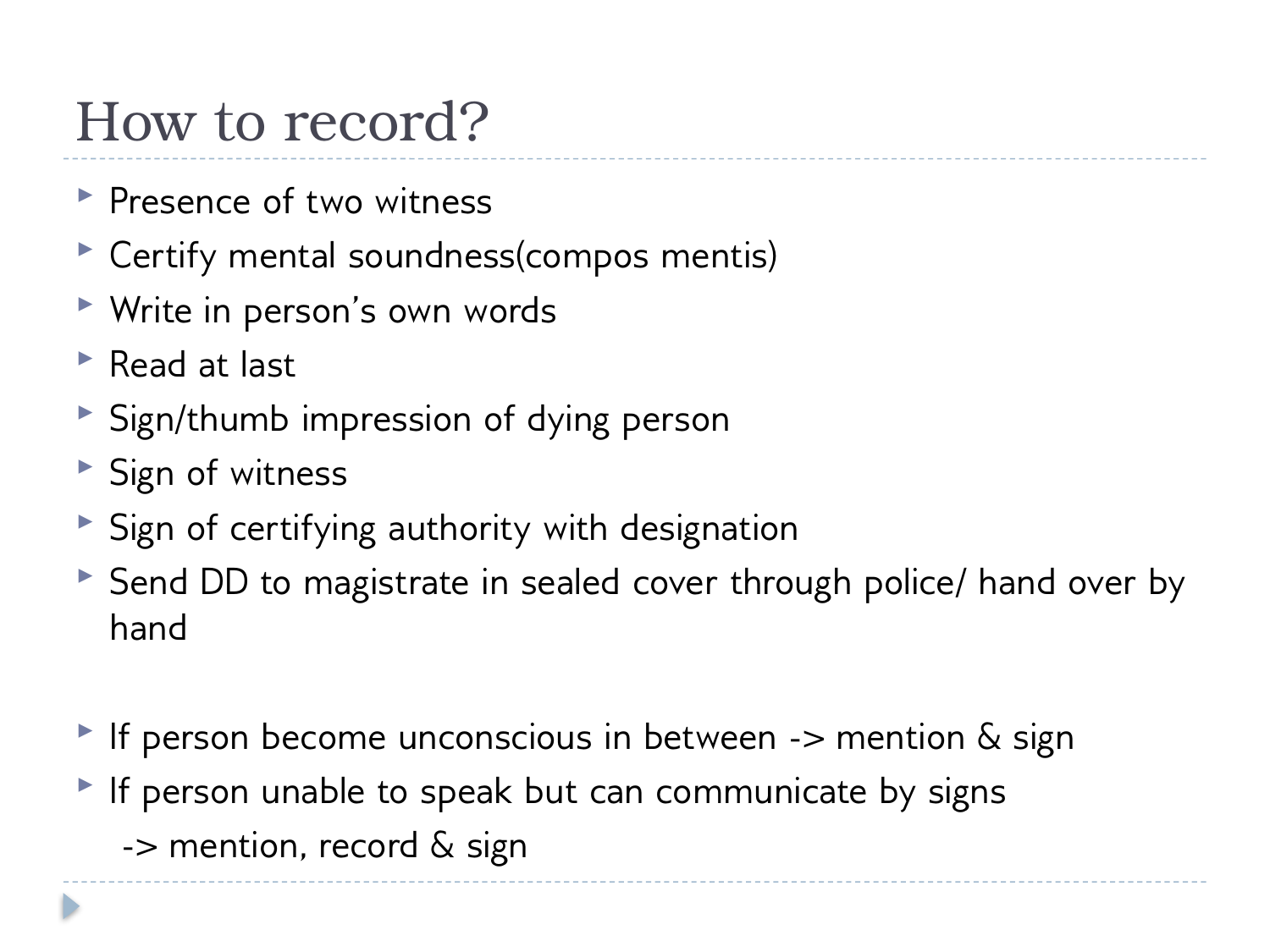

# How to record?
Presence of two witness
Certify mental soundness(compos mentis)
Write in person’s own words
Read at last
Sign/thumb impression of dying person
Sign of witness
Sign of certifying authority with designation
Send DD to magistrate in sealed cover through police/ hand over by hand

If person become unconscious in between -> mention & sign
If person unable to speak but can communicate by signs
    -> mention, record & sign